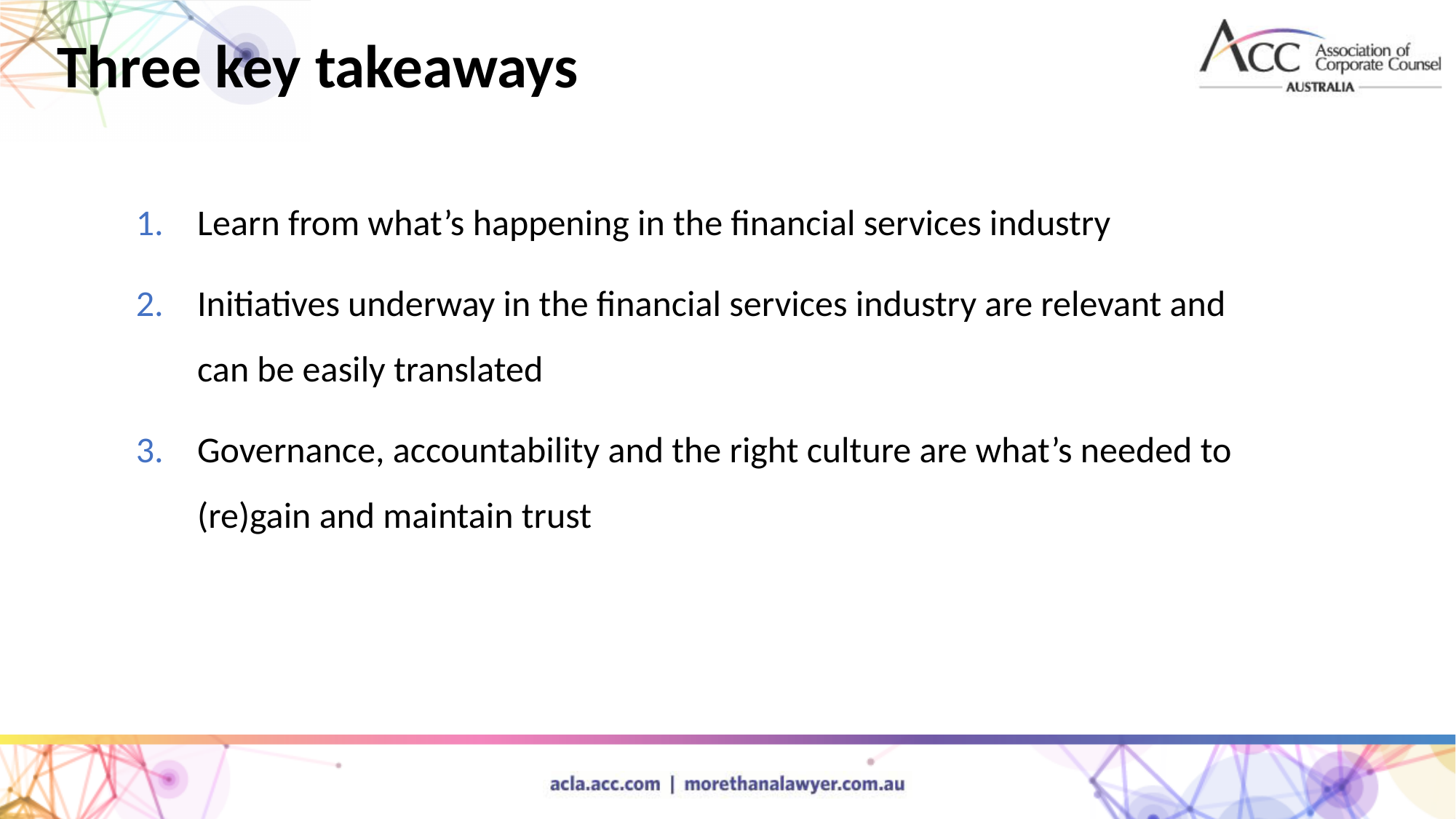

Three key takeaways
Learn from what’s happening in the financial services industry
Initiatives underway in the financial services industry are relevant and can be easily translated
Governance, accountability and the right culture are what’s needed to (re)gain and maintain trust